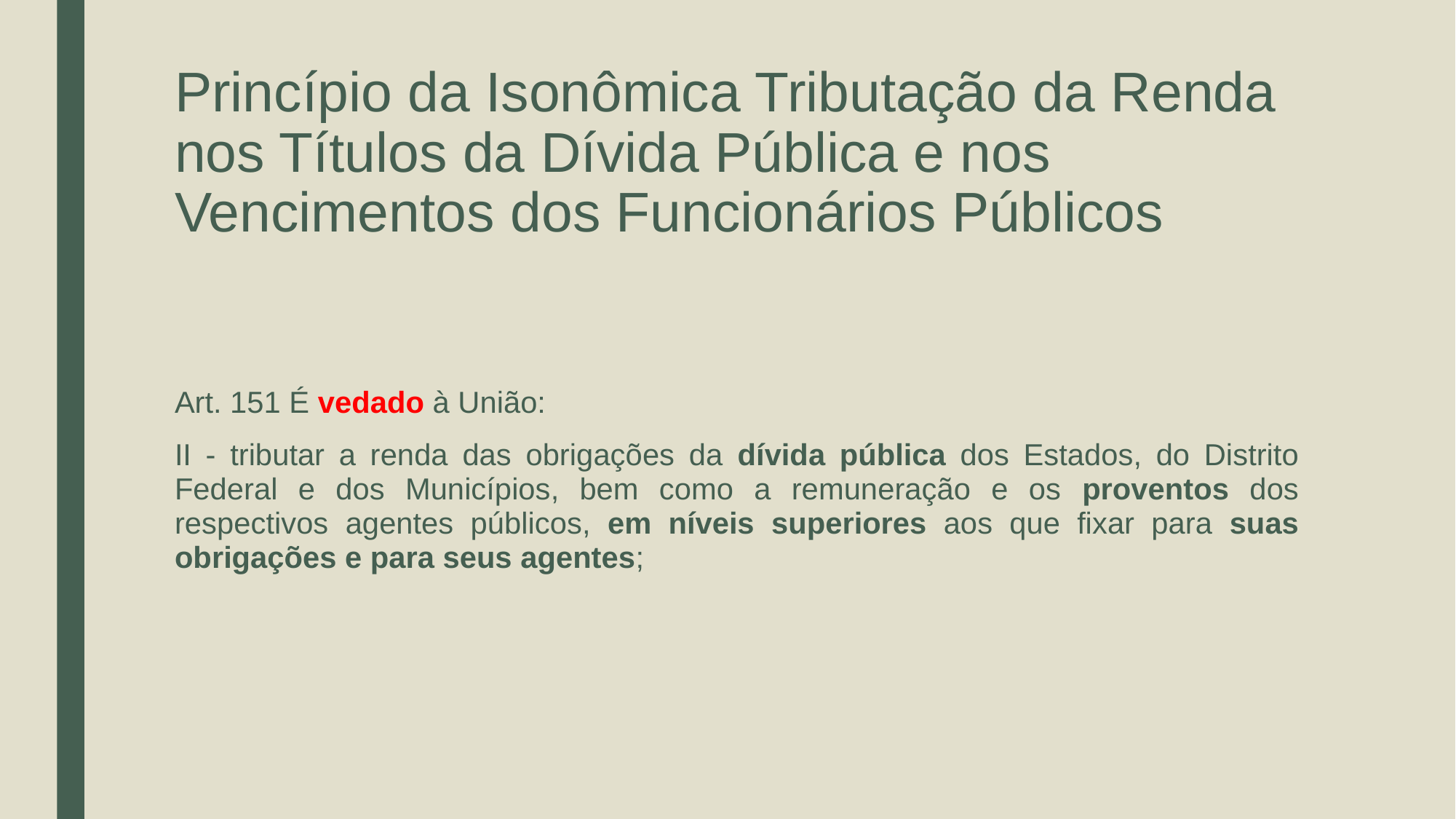

# Princípio da Isonômica Tributação da Renda nos Títulos da Dívida Pública e nos Vencimentos dos Funcionários Públicos

Art. 151 É vedado à União:
II - tributar a renda das obrigações da dívida pública dos Estados, do Distrito Federal e dos Municípios, bem como a remuneração e os proventos dos respectivos agentes públicos, em níveis superiores aos que fixar para suas obrigações e para seus agentes;